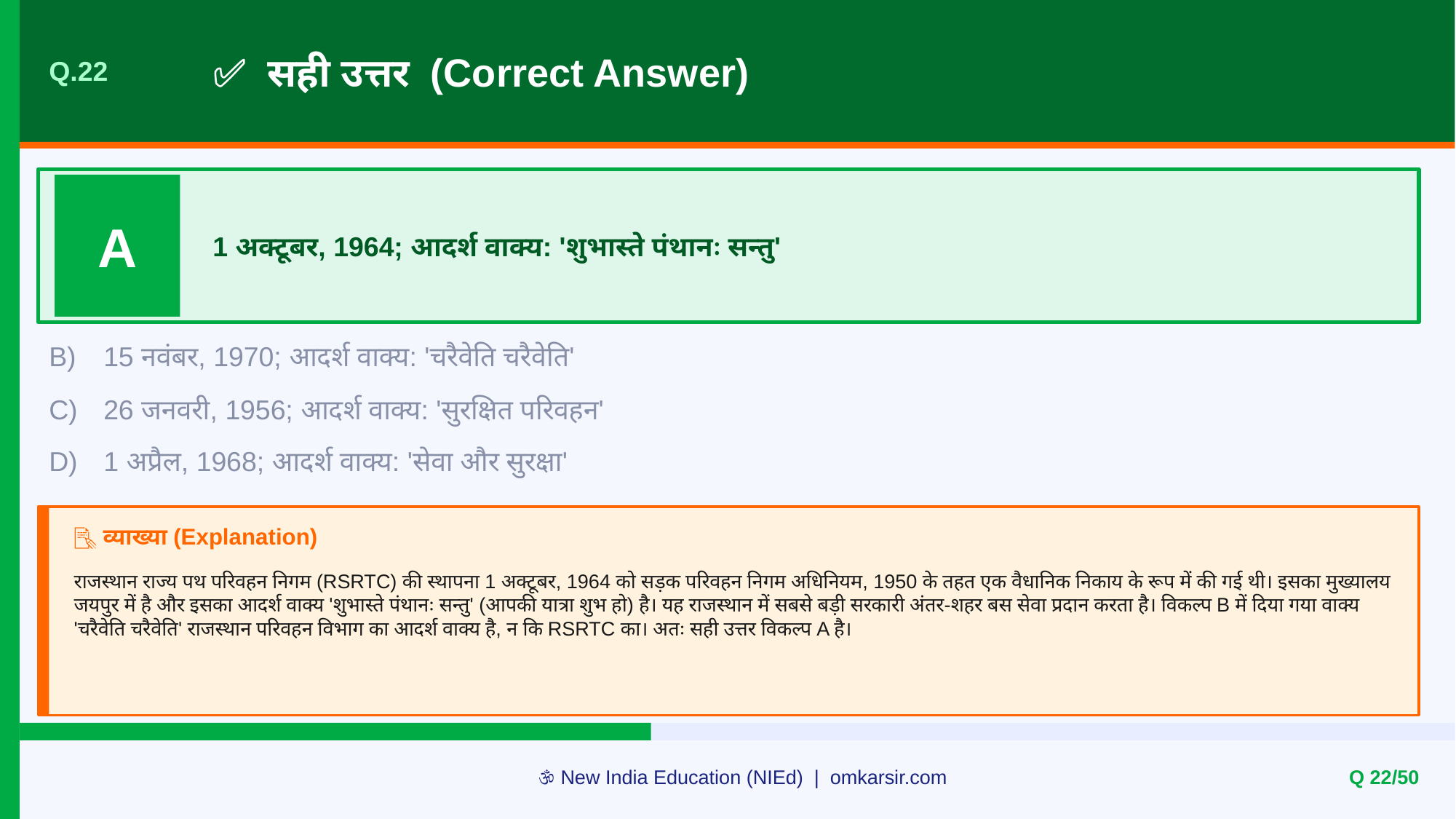

✅  सही उत्तर  (Correct Answer)
Q.22

A
1 अक्टूबर, 1964; आदर्श वाक्य: 'शुभास्ते पंथानः सन्तु'
B)
15 नवंबर, 1970; आदर्श वाक्य: 'चरैवेति चरैवेति'
C)
26 जनवरी, 1956; आदर्श वाक्य: 'सुरक्षित परिवहन'
D)
1 अप्रैल, 1968; आदर्श वाक्य: 'सेवा और सुरक्षा'

📝 व्याख्या (Explanation)
राजस्थान राज्य पथ परिवहन निगम (RSRTC) की स्थापना 1 अक्टूबर, 1964 को सड़क परिवहन निगम अधिनियम, 1950 के तहत एक वैधानिक निकाय के रूप में की गई थी। इसका मुख्यालय जयपुर में है और इसका आदर्श वाक्य 'शुभास्ते पंथानः सन्तु' (आपकी यात्रा शुभ हो) है। यह राजस्थान में सबसे बड़ी सरकारी अंतर-शहर बस सेवा प्रदान करता है। विकल्प B में दिया गया वाक्य 'चरैवेति चरैवेति' राजस्थान परिवहन विभाग का आदर्श वाक्य है, न कि RSRTC का। अतः सही उत्तर विकल्प A है।

🕉️ New India Education (NIEd)  |  omkarsir.com
Q 22/50